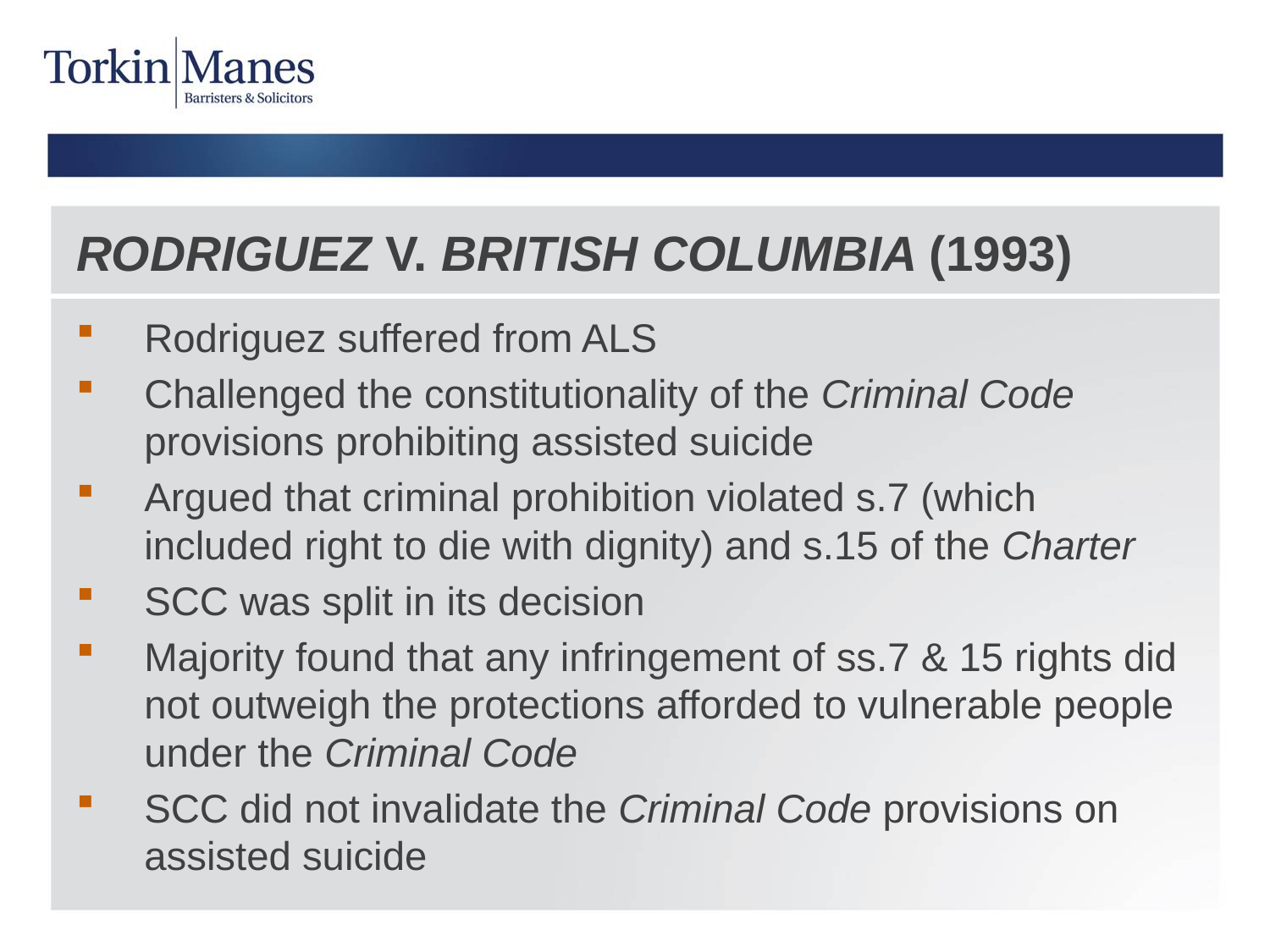

# RODRIGUEZ V. BRITISH COLUMBIA (1993)
Rodriguez suffered from ALS
Challenged the constitutionality of the Criminal Code provisions prohibiting assisted suicide
Argued that criminal prohibition violated s.7 (which included right to die with dignity) and s.15 of the Charter
SCC was split in its decision
Majority found that any infringement of ss.7 & 15 rights did not outweigh the protections afforded to vulnerable people under the Criminal Code
SCC did not invalidate the Criminal Code provisions on assisted suicide